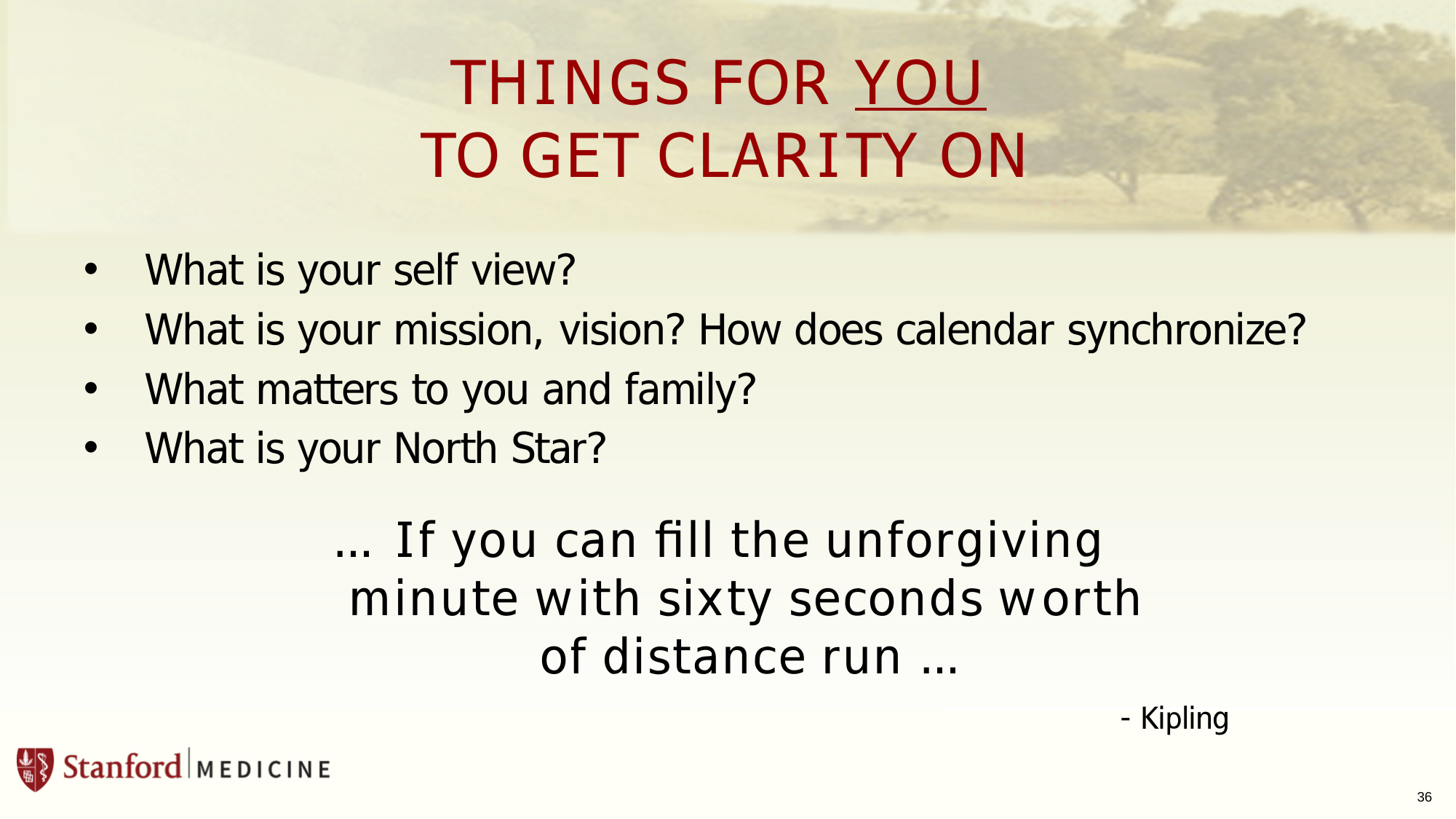

# THINGS FOR YOU TO GET CLARITY ON

What is your self view?
What is your mission, vision? How does calendar synchronize?
What matters to you and family?
What is your North Star?
… If you can fill the unforgiving
minute with sixty seconds worth
of distance run …
									- Kipling